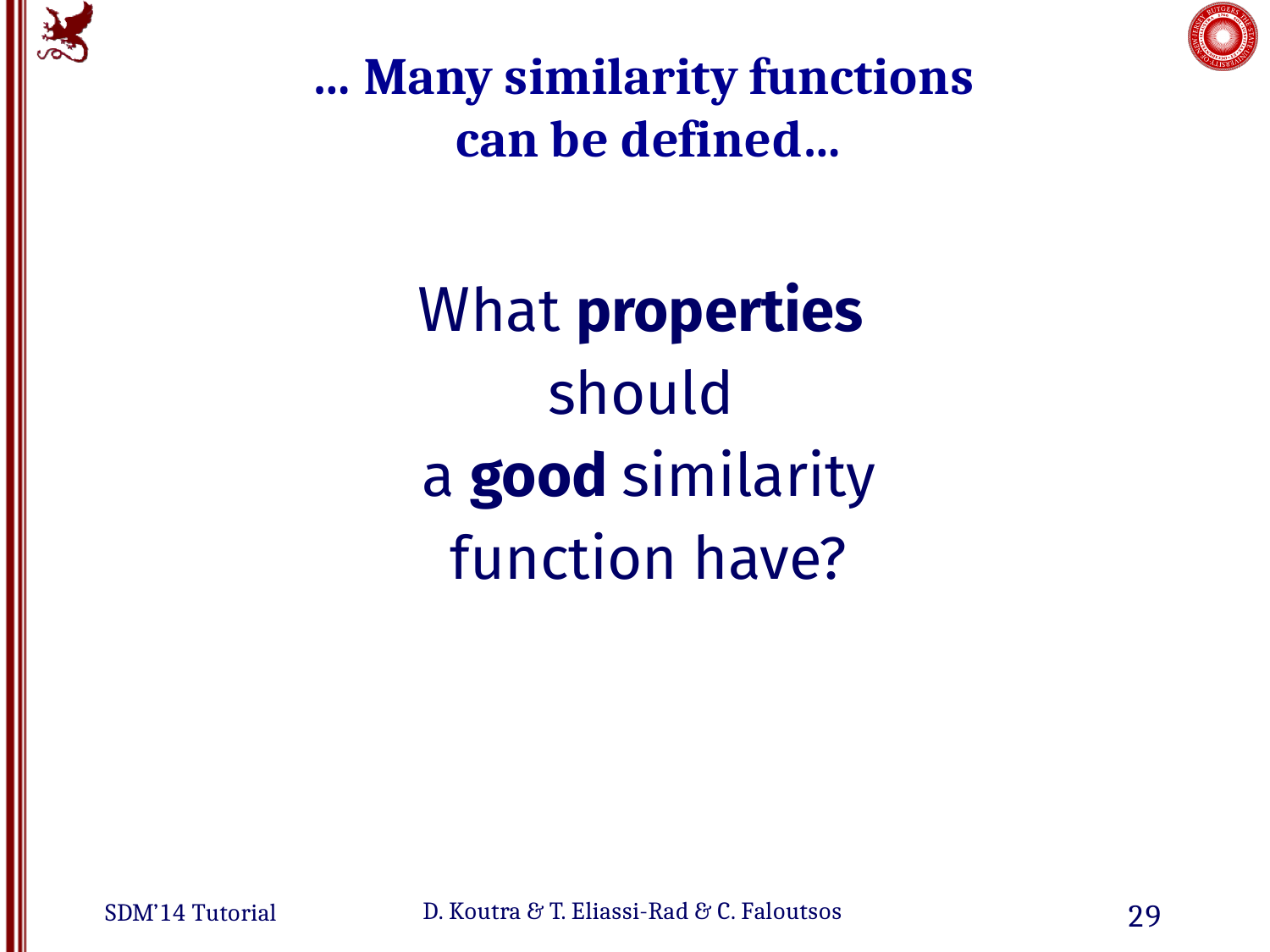

# … Many similarity functions can be defined…

What properties
should
a good similarity
function have?

29